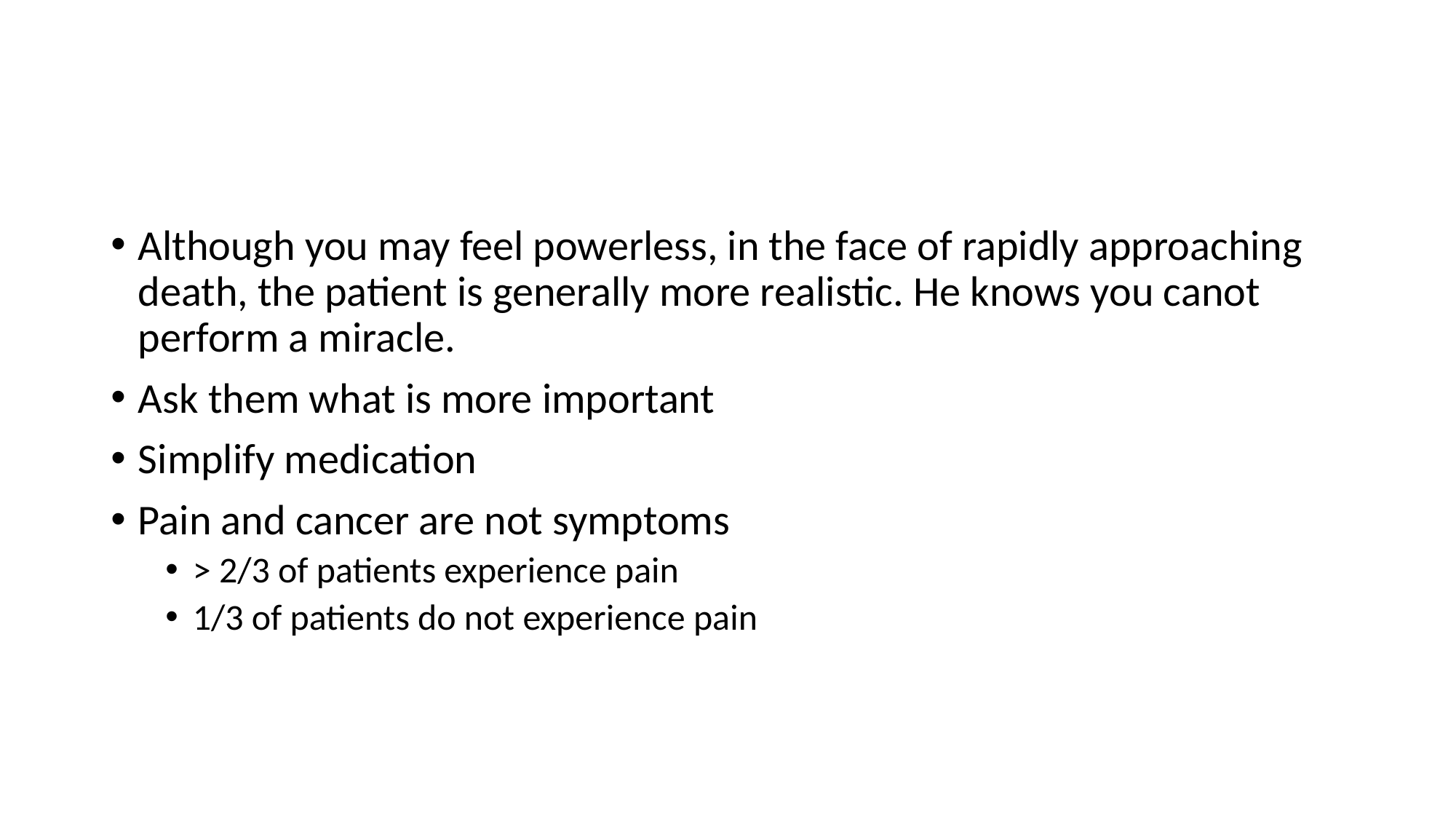

#
Although you may feel powerless, in the face of rapidly approaching death, the patient is generally more realistic. He knows you canot perform a miracle.
Ask them what is more important
Simplify medication
Pain and cancer are not symptoms
> 2/3 of patients experience pain
1/3 of patients do not experience pain